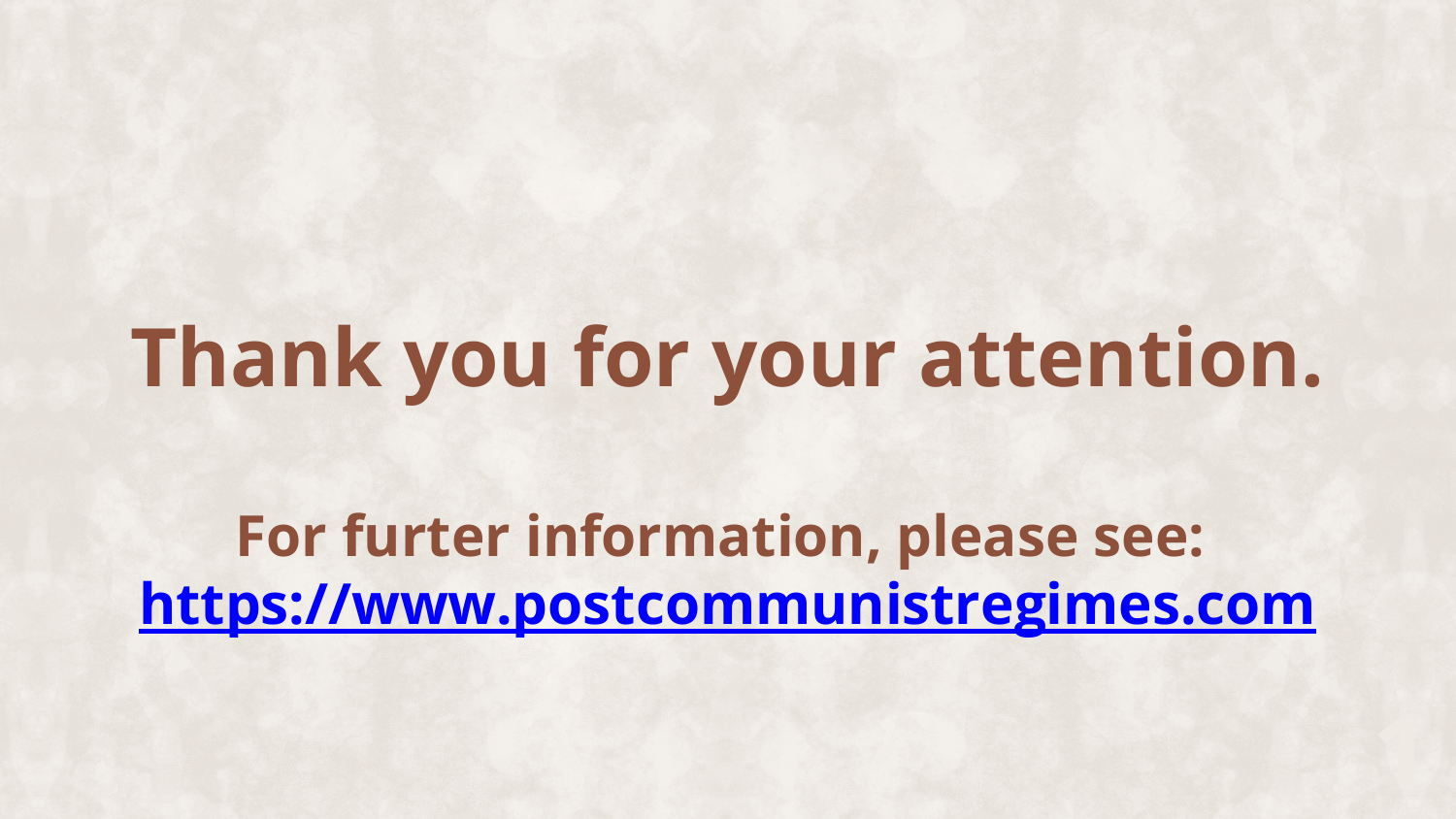

Thank you for your attention.

For furter information, please see: https://www.postcommunistregimes.com

1